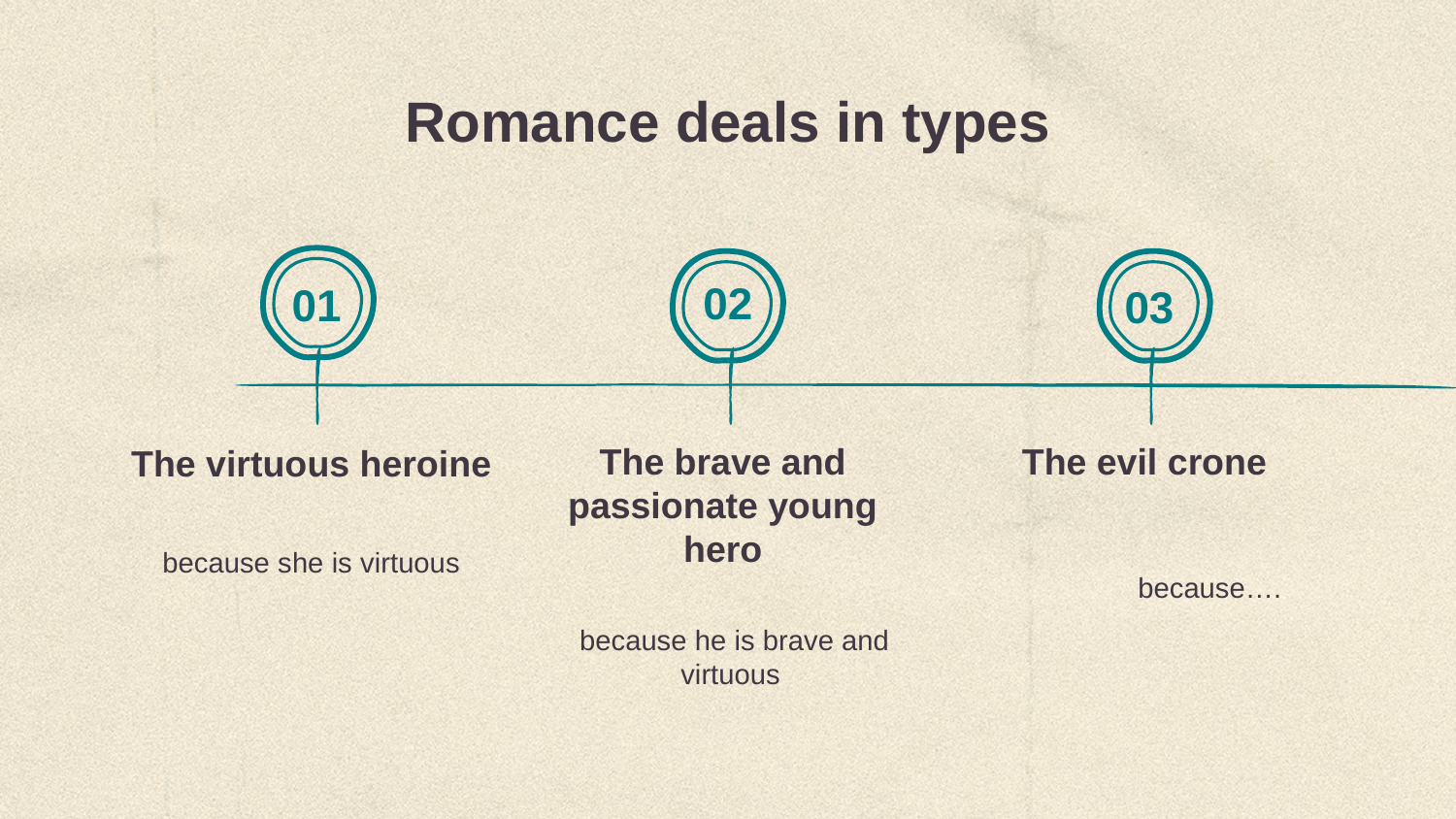

# Romance deals in types

02
01
03

The brave and passionate young hero
The evil crone
The virtuous heroine
because she is virtuous
because….
 because he is brave and virtuous